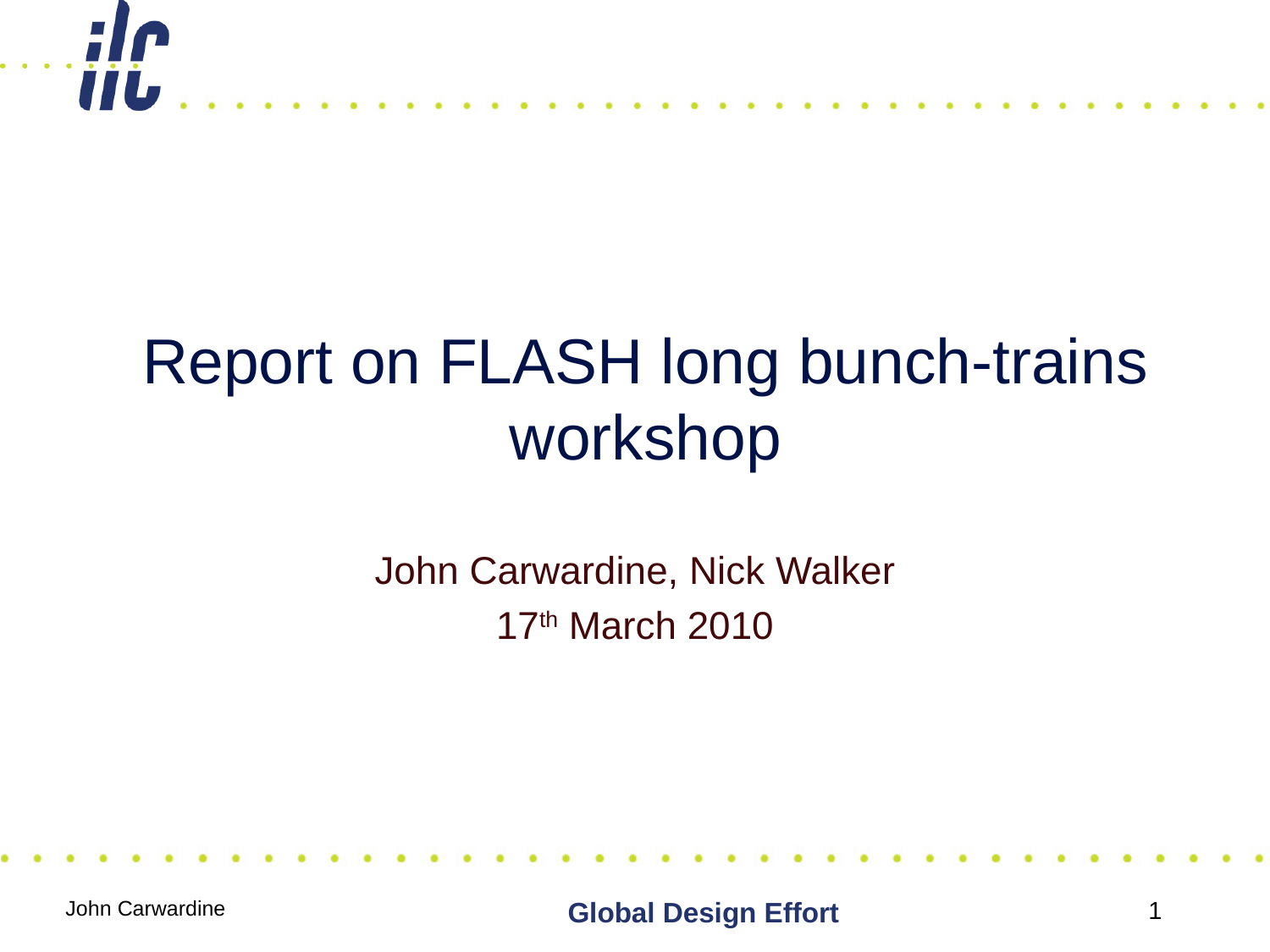

# Report on FLASH long bunch-trains workshop
John Carwardine, Nick Walker
17th March 2010
John Carwardine
Global Design Effort
1